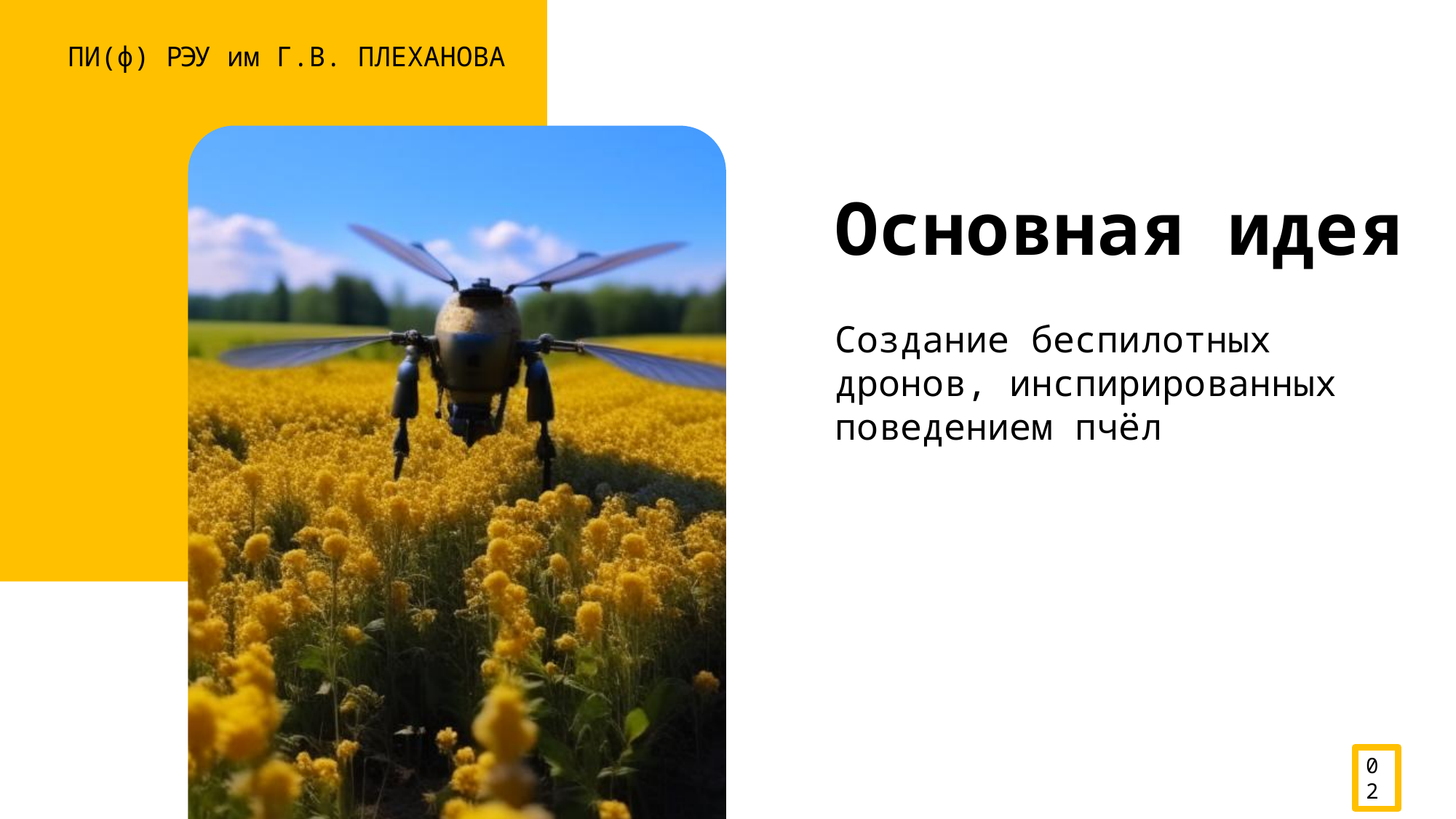

ПИ(ф) РЭУ им Г.В. ПЛЕХАНОВА

Дроны
Пчёлы
Основная идея
Создание беспилотных дронов, инспирированных поведением пчёл
Научно-техническое решение для будущего
Габсалямов Эдуард
Ильиных Татьяна
Беляева Александра
Денисова Екатерина
02